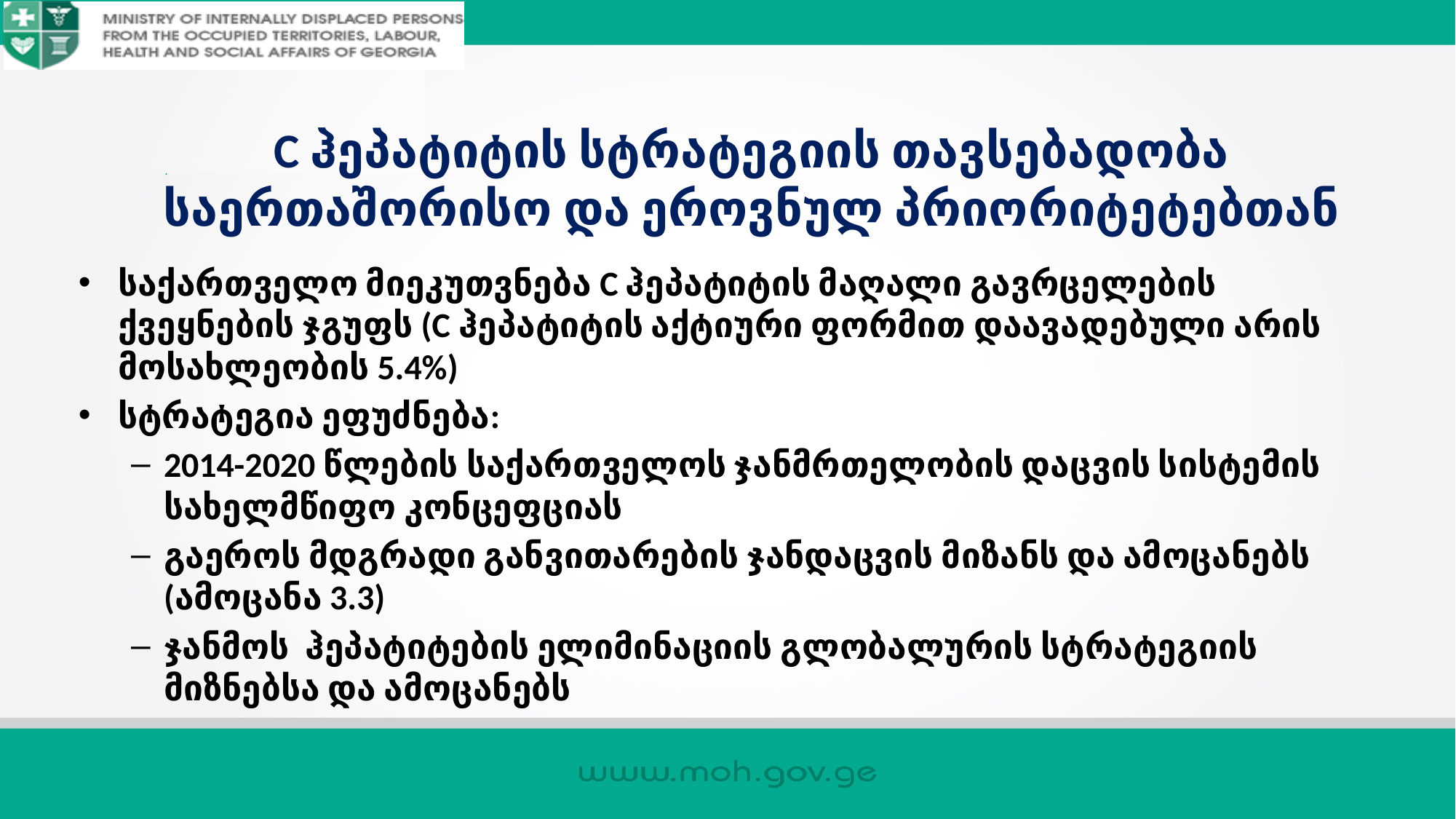

# C ჰეპატიტის სტრატეგიის თავსებადობა საერთაშორისო და ეროვნულ პრიორიტეტებთან
საქართველო მიეკუთვნება С ჰეპატიტის მაღალი გავრცელების ქვეყნების ჯგუფს (C ჰეპატიტის აქტიური ფორმით დაავადებული არის მოსახლეობის 5.4%)
სტრატეგია ეფუძნება:
2014-2020 წლების საქართველოს ჯანმრთელობის დაცვის სისტემის სახელმწიფო კონცეფციას
გაეროს მდგრადი განვითარების ჯანდაცვის მიზანს და ამოცანებს (ამოცანა 3.3)
ჯანმოს  ჰეპატიტების ელიმინაციის გლობალურის სტრატეგიის მიზნებსა და ამოცანებს